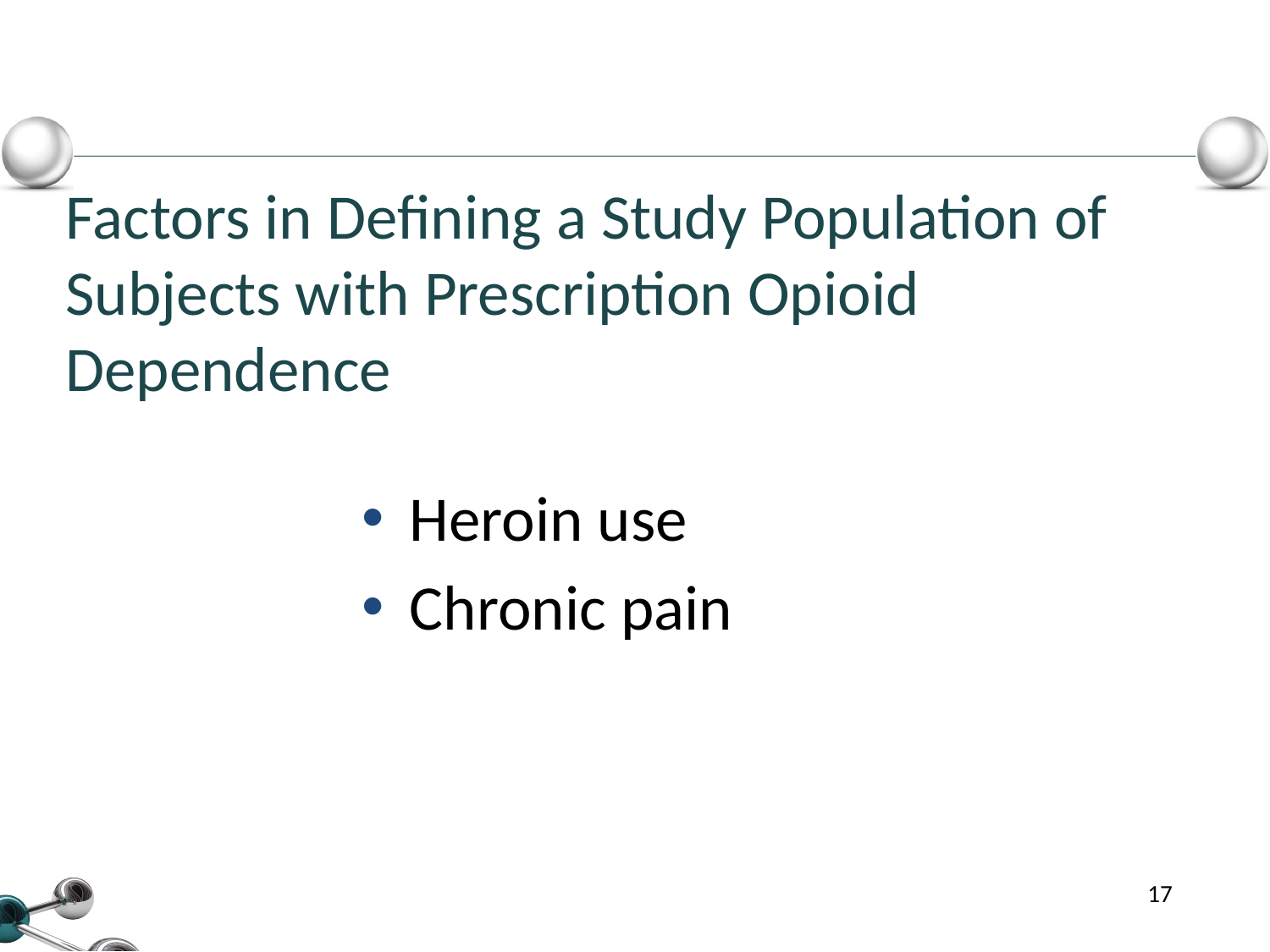

# Factors in Defining a Study Population of Subjects with Prescription Opioid Dependence

Heroin use
Chronic pain
17
17